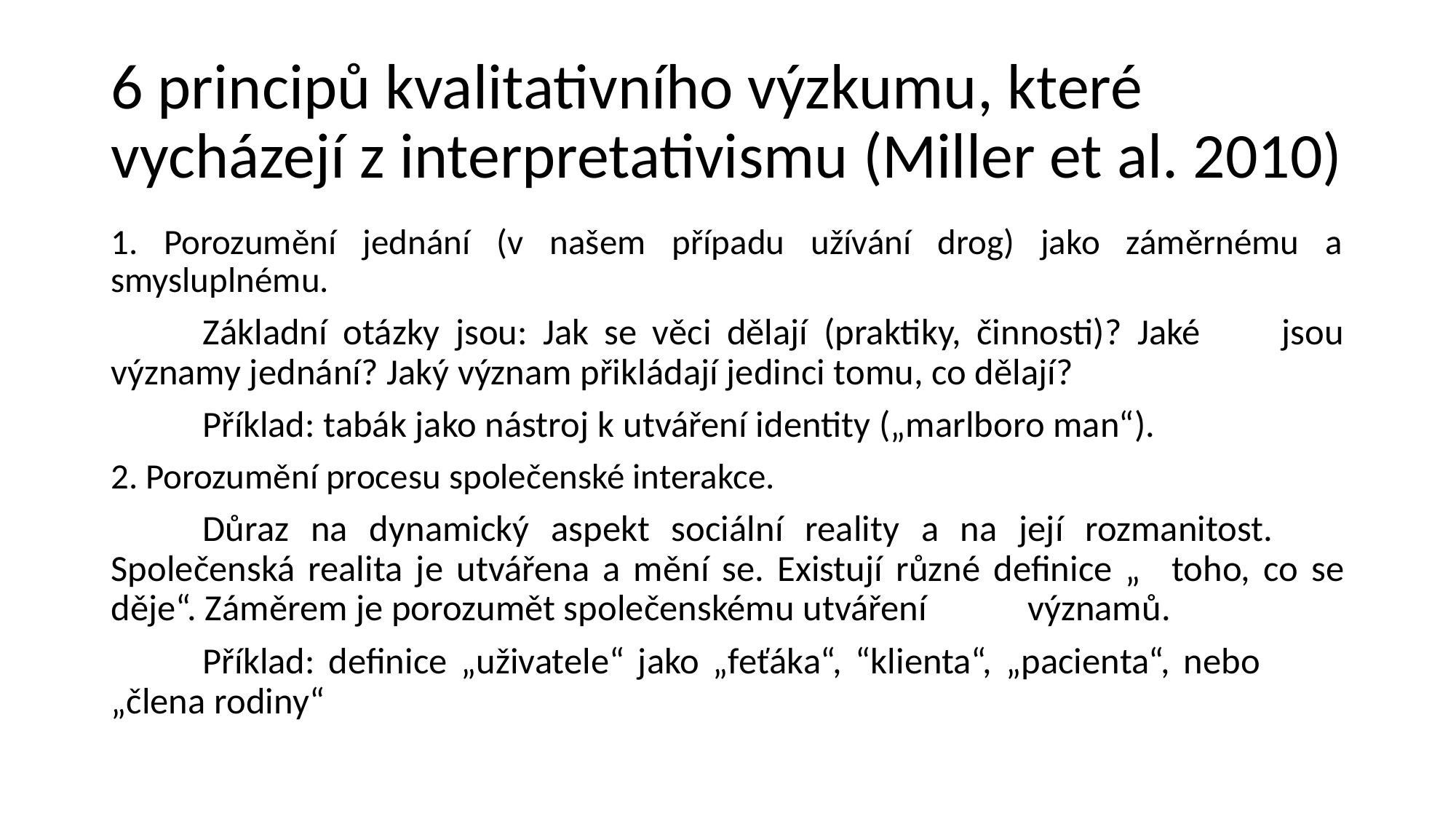

# 6 principů kvalitativního výzkumu, které vycházejí z interpretativismu (Miller et al. 2010)
1. Porozumění jednání (v našem případu užívání drog) jako záměrnému a smysluplnému.
	Základní otázky jsou: Jak se věci dělají (praktiky, činnosti)? Jaké 	jsou významy jednání? Jaký význam přikládají jedinci tomu, co dělají?
	Příklad: tabák jako nástroj k utváření identity („marlboro man“).
2. Porozumění procesu společenské interakce.
	Důraz na dynamický aspekt sociální reality a na její rozmanitost. 	Společenská realita je utvářena a mění se. Existují různé definice „ 	toho, co se děje“. Záměrem je porozumět společenskému utváření 	významů.
	Příklad: definice „uživatele“ jako „feťáka“, “klienta“, „pacienta“, nebo 	„člena rodiny“